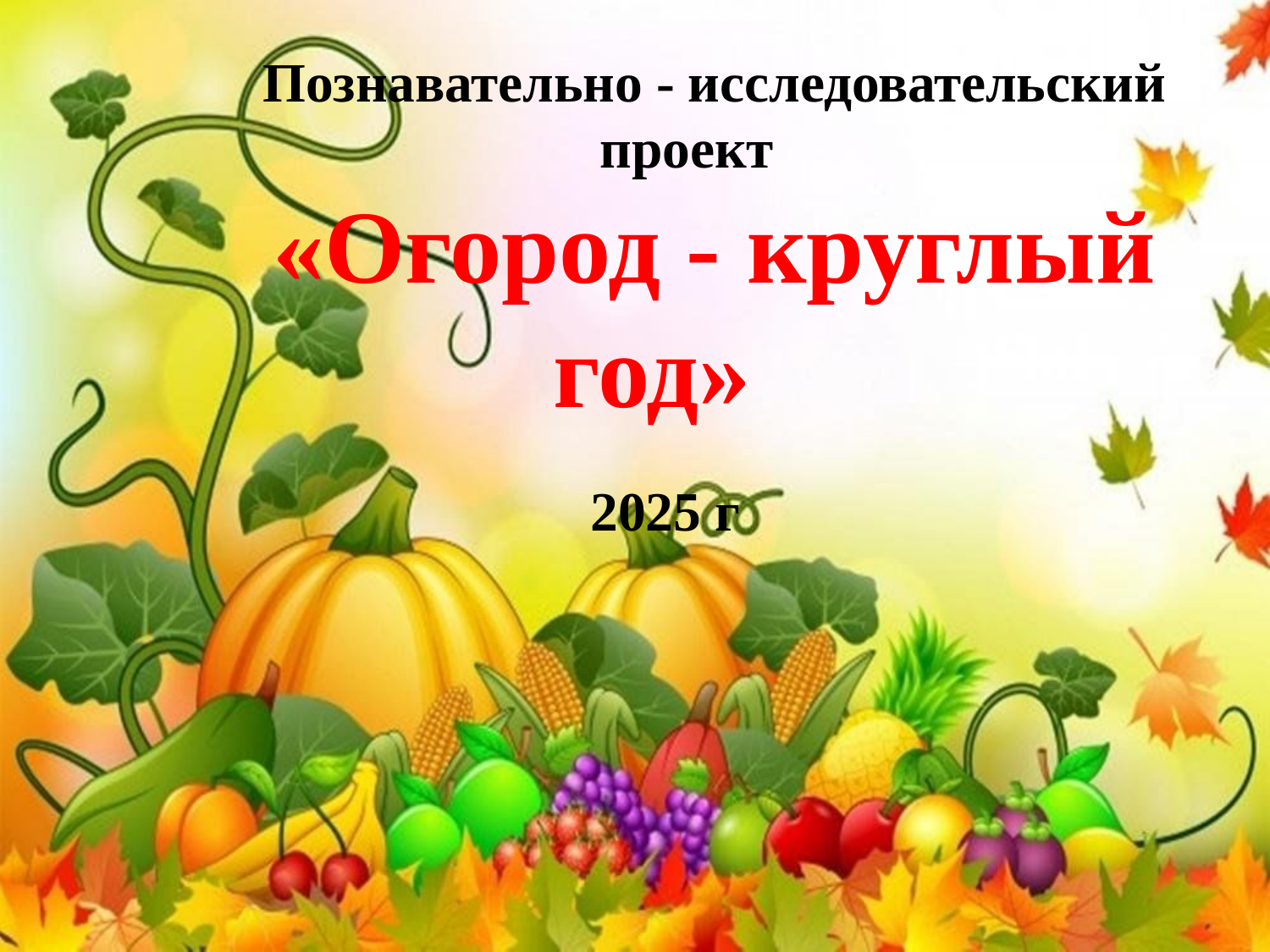

Познавательно - исследовательский
     проект
         «Огород - круглый год»
 2025 г